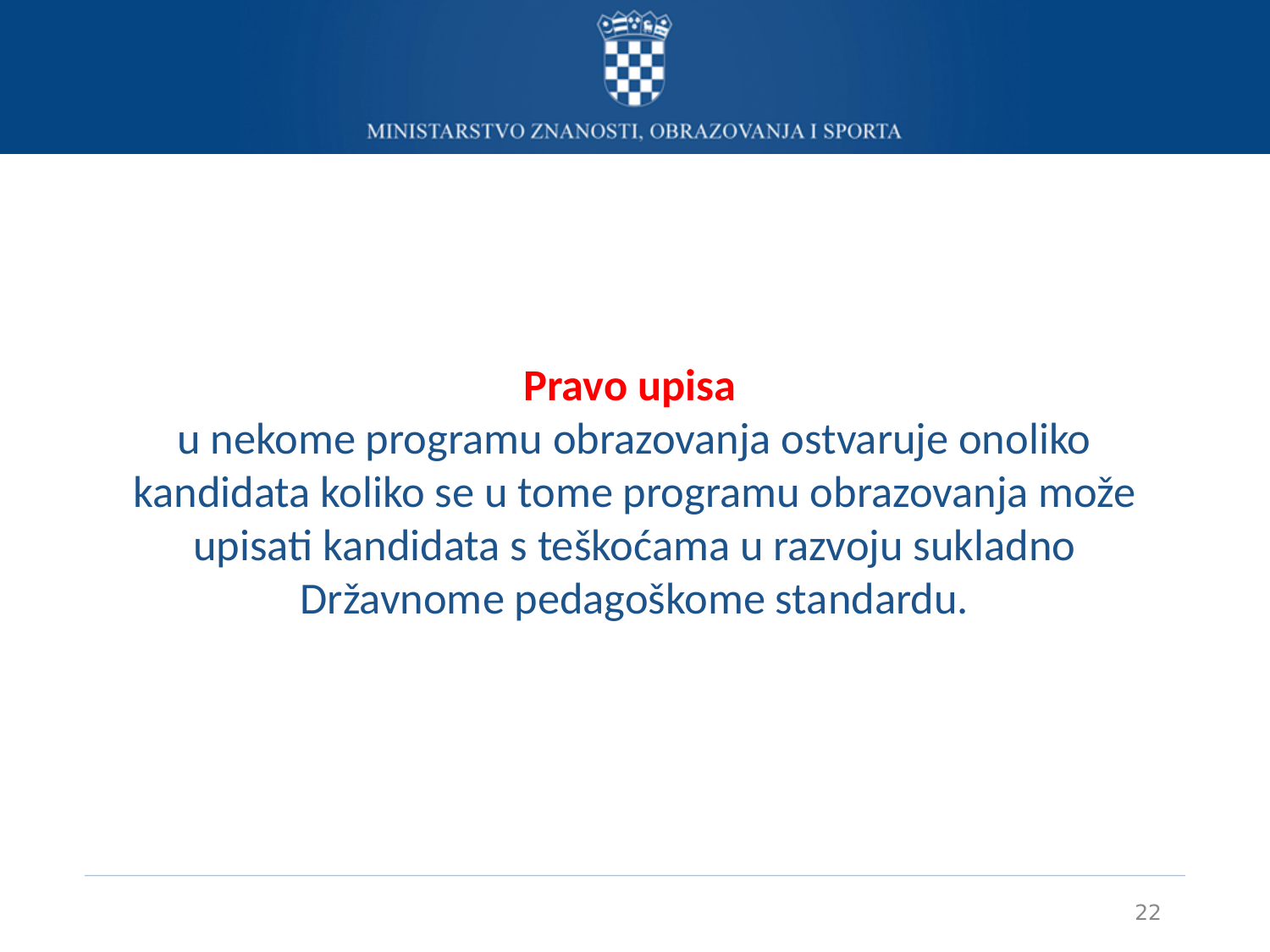

# Pravo upisa u nekome programu obrazovanja ostvaruje onoliko kandidata koliko se u tome programu obrazovanja može upisati kandidata s teškoćama u razvoju sukladno Državnome pedagoškome standardu.
22